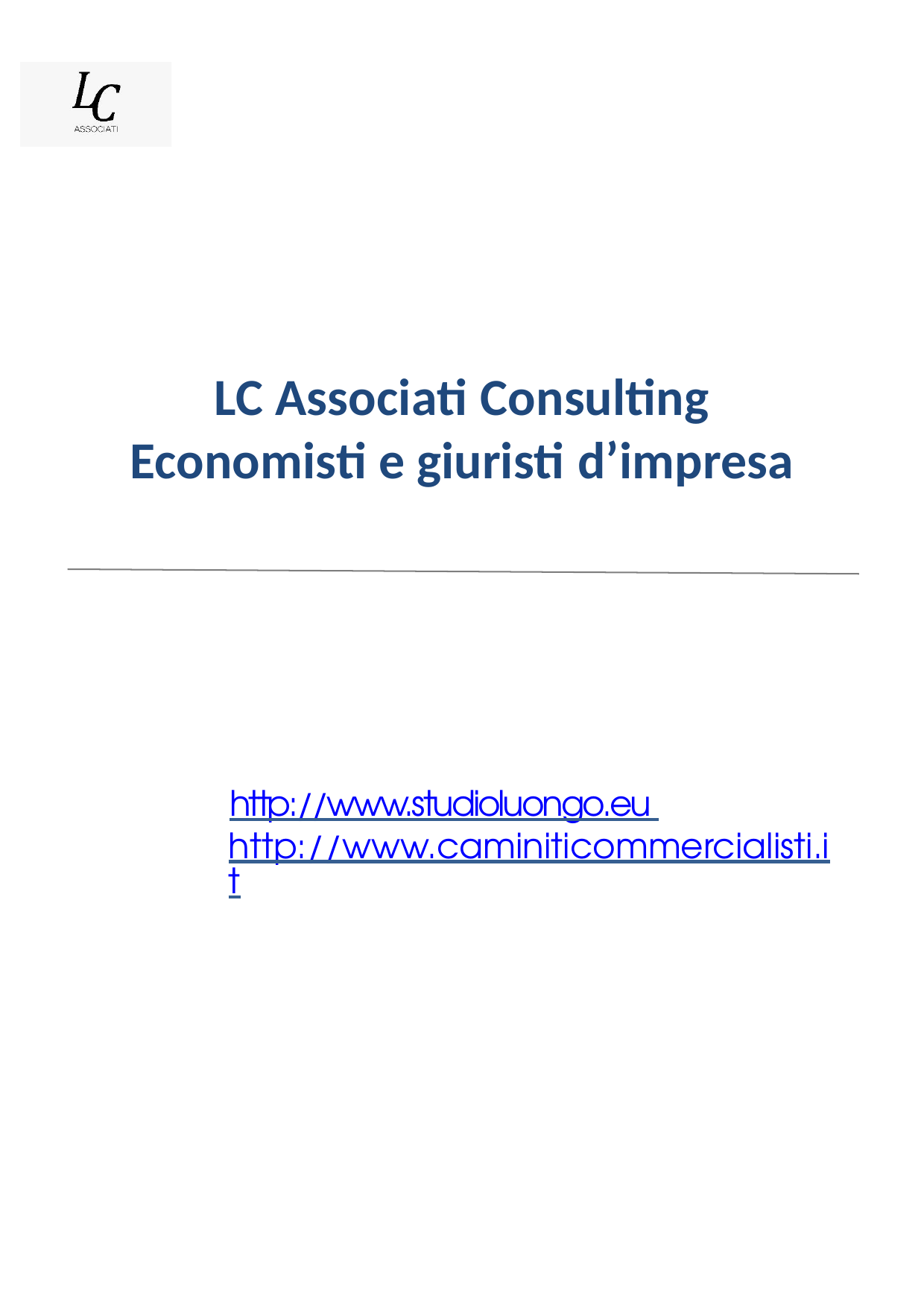

# LC Associati Consulting
Economisti e giuristi d’impresa

http://www.studioluongo.eu  http://www.caminiticommercialisti.it